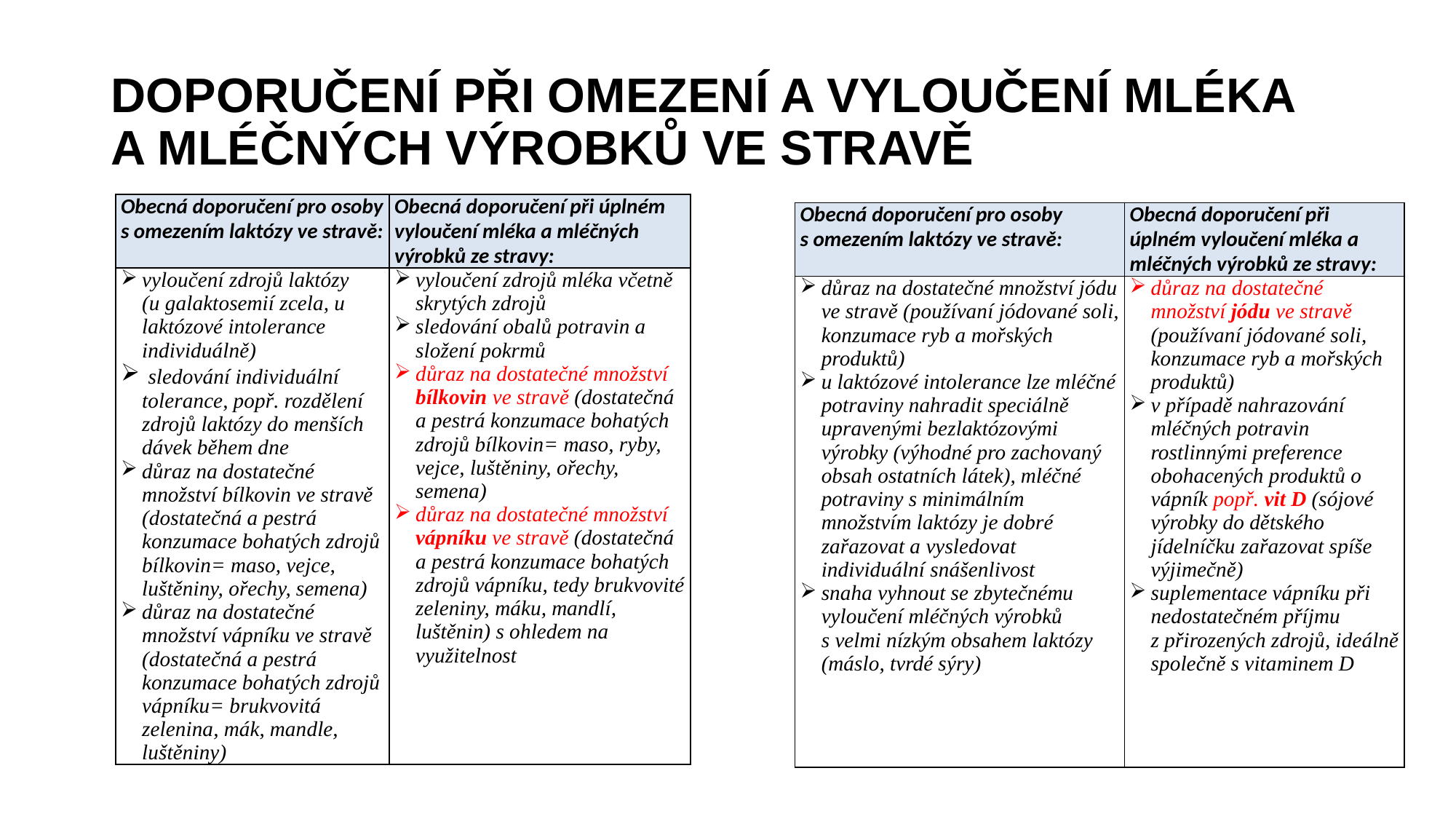

# DOPORUČENÍ PŘI OMEZENÍ A VYLOUČENÍ MLÉKA A MLÉČNÝCH VÝROBKŮ VE STRAVĚ
| Obecná doporučení pro osoby s omezením laktózy ve stravě: | Obecná doporučení při úplném vyloučení mléka a mléčných výrobků ze stravy: |
| --- | --- |
| vyloučení zdrojů laktózy (u galaktosemií zcela, u laktózové intolerance individuálně) sledování individuální tolerance, popř. rozdělení zdrojů laktózy do menších dávek během dne důraz na dostatečné množství bílkovin ve stravě (dostatečná a pestrá konzumace bohatých zdrojů bílkovin= maso, vejce, luštěniny, ořechy, semena) důraz na dostatečné množství vápníku ve stravě (dostatečná a pestrá konzumace bohatých zdrojů vápníku= brukvovitá zelenina, mák, mandle, luštěniny) | vyloučení zdrojů mléka včetně skrytých zdrojů sledování obalů potravin a složení pokrmů důraz na dostatečné množství bílkovin ve stravě (dostatečná a pestrá konzumace bohatých zdrojů bílkovin= maso, ryby, vejce, luštěniny, ořechy, semena) důraz na dostatečné množství vápníku ve stravě (dostatečná a pestrá konzumace bohatých zdrojů vápníku, tedy brukvovité zeleniny, máku, mandlí, luštěnin) s ohledem na využitelnost |
| Obecná doporučení pro osoby s omezením laktózy ve stravě: | Obecná doporučení při úplném vyloučení mléka a mléčných výrobků ze stravy: |
| --- | --- |
| důraz na dostatečné množství jódu ve stravě (používaní jódované soli, konzumace ryb a mořských produktů) u laktózové intolerance lze mléčné potraviny nahradit speciálně upravenými bezlaktózovými výrobky (výhodné pro zachovaný obsah ostatních látek), mléčné potraviny s minimálním množstvím laktózy je dobré zařazovat a vysledovat individuální snášenlivost snaha vyhnout se zbytečnému vyloučení mléčných výrobků s velmi nízkým obsahem laktózy (máslo, tvrdé sýry) | důraz na dostatečné množství jódu ve stravě (používaní jódované soli, konzumace ryb a mořských produktů) v případě nahrazování mléčných potravin rostlinnými preference obohacených produktů o vápník popř. vit D (sójové výrobky do dětského jídelníčku zařazovat spíše výjimečně) suplementace vápníku při nedostatečném příjmu z přirozených zdrojů, ideálně společně s vitaminem D |